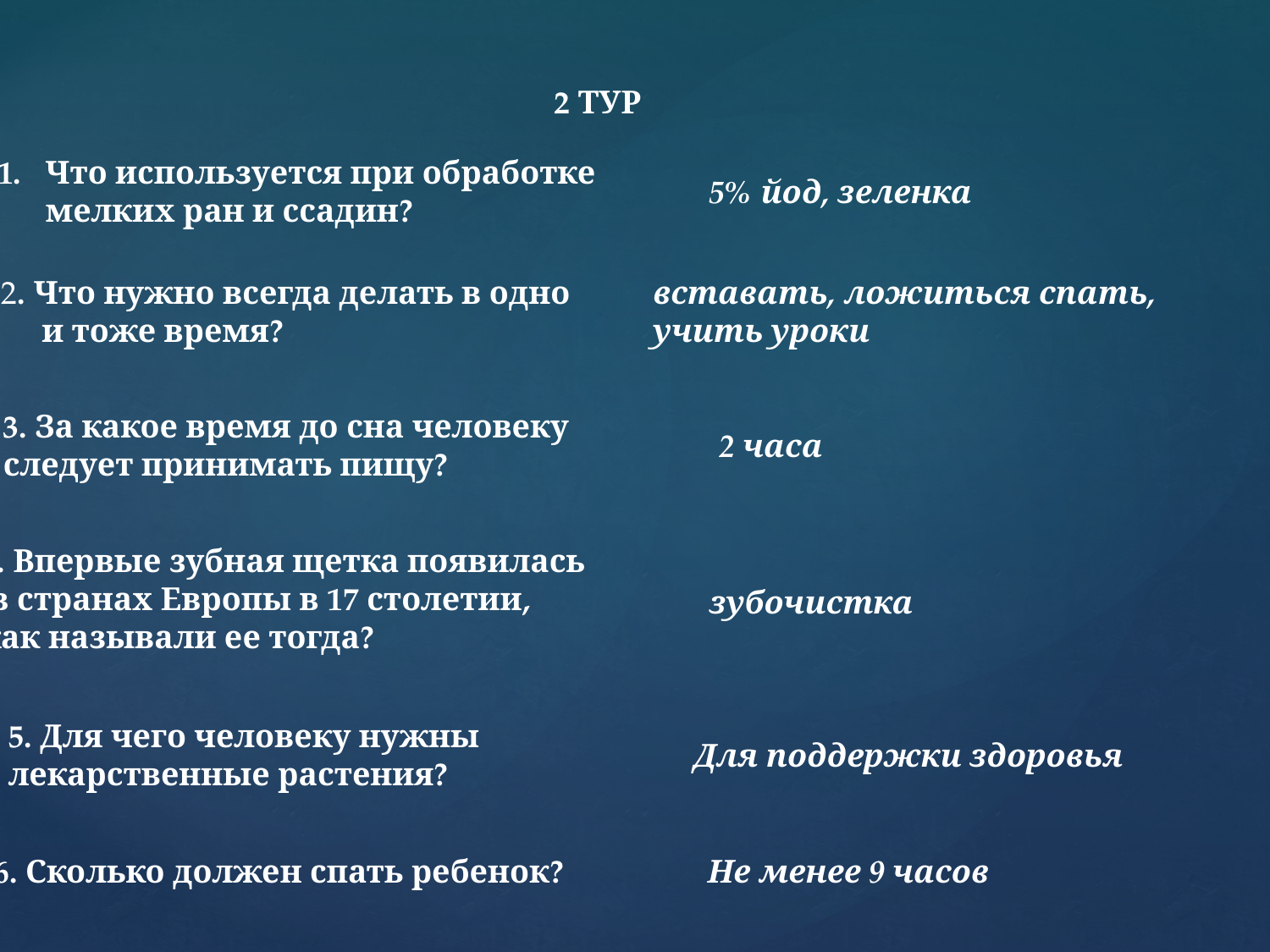

2 ТУР
Что используется при обработке
      мелких ран и ссадин?
5% йод, зеленка
вставать, ложиться спать,
учить уроки
2. Что нужно всегда делать в одно
     и тоже время?
3. За какое время до сна человеку
следует принимать пищу?
2 часа
4. Впервые зубная щетка появилась
 в странах Европы в 17 столетии,
как называли ее тогда?
зубочистка
5. Для чего человеку нужны
лекарственные растения?
Для поддержки здоровья
6. Сколько должен спать ребенок?
Не менее 9 часов